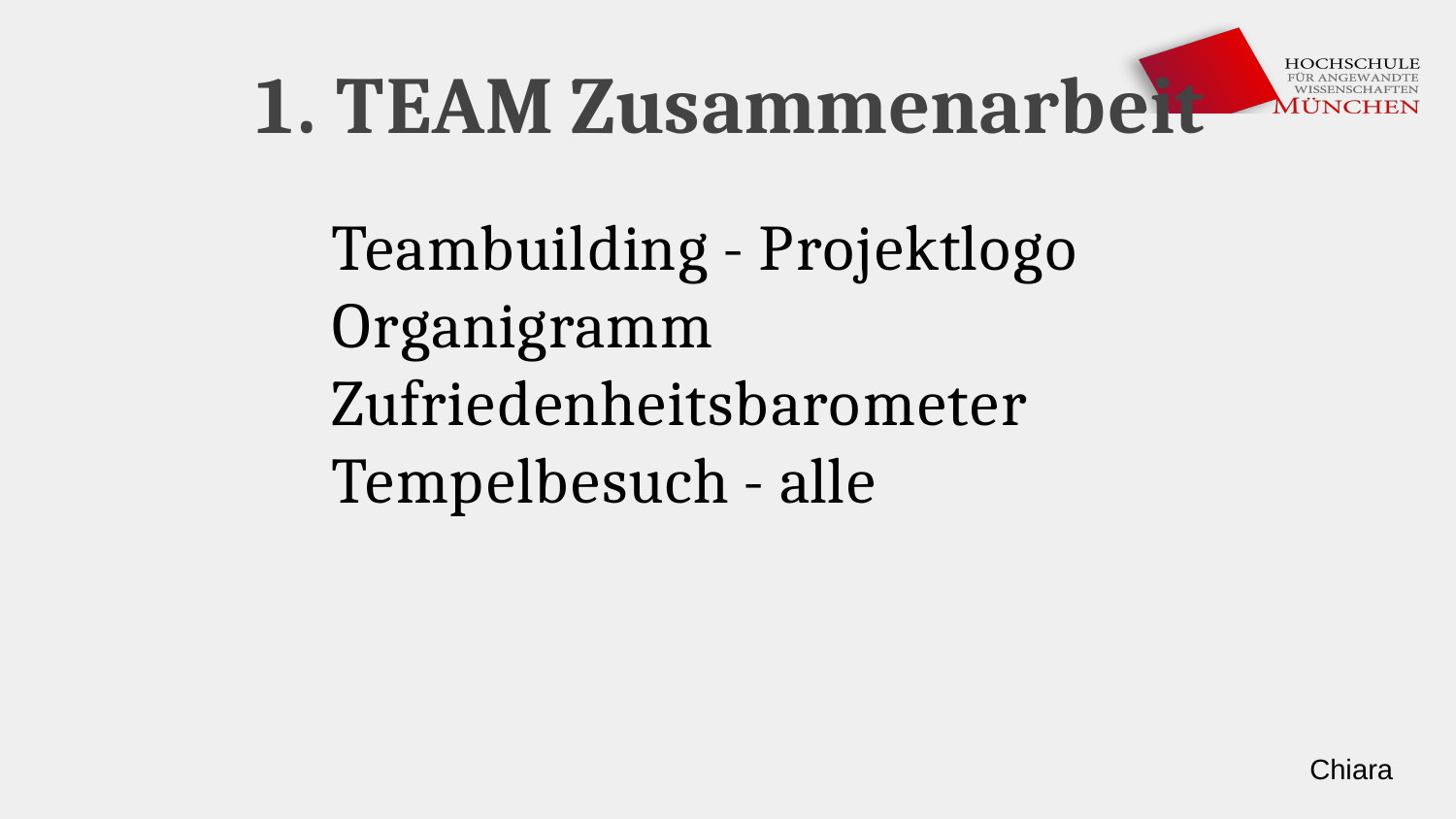

# 1. TEAM Zusammenarbeit
  Teambuilding - Projektlogo
Organigramm
Zufriedenheitsbarometer
Tempelbesuch - alle

Chiara